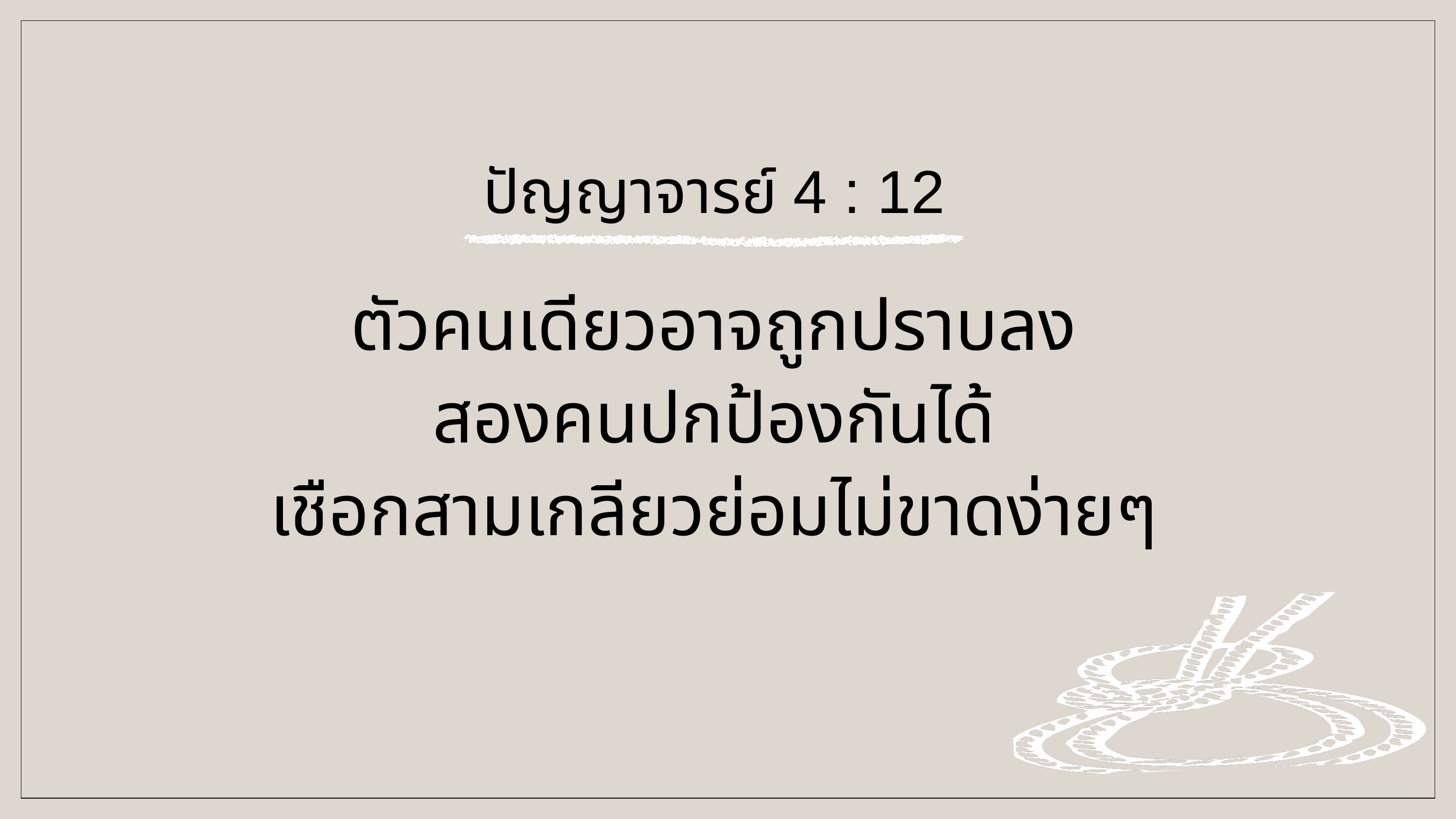

ปัญญาจารย์ 4 : 12

ตัวคนเดียวอาจถูกปราบลง
สองคนปกป้องกันได้
เชือกสามเกลียวย่อมไม่ขาดง่ายๆ